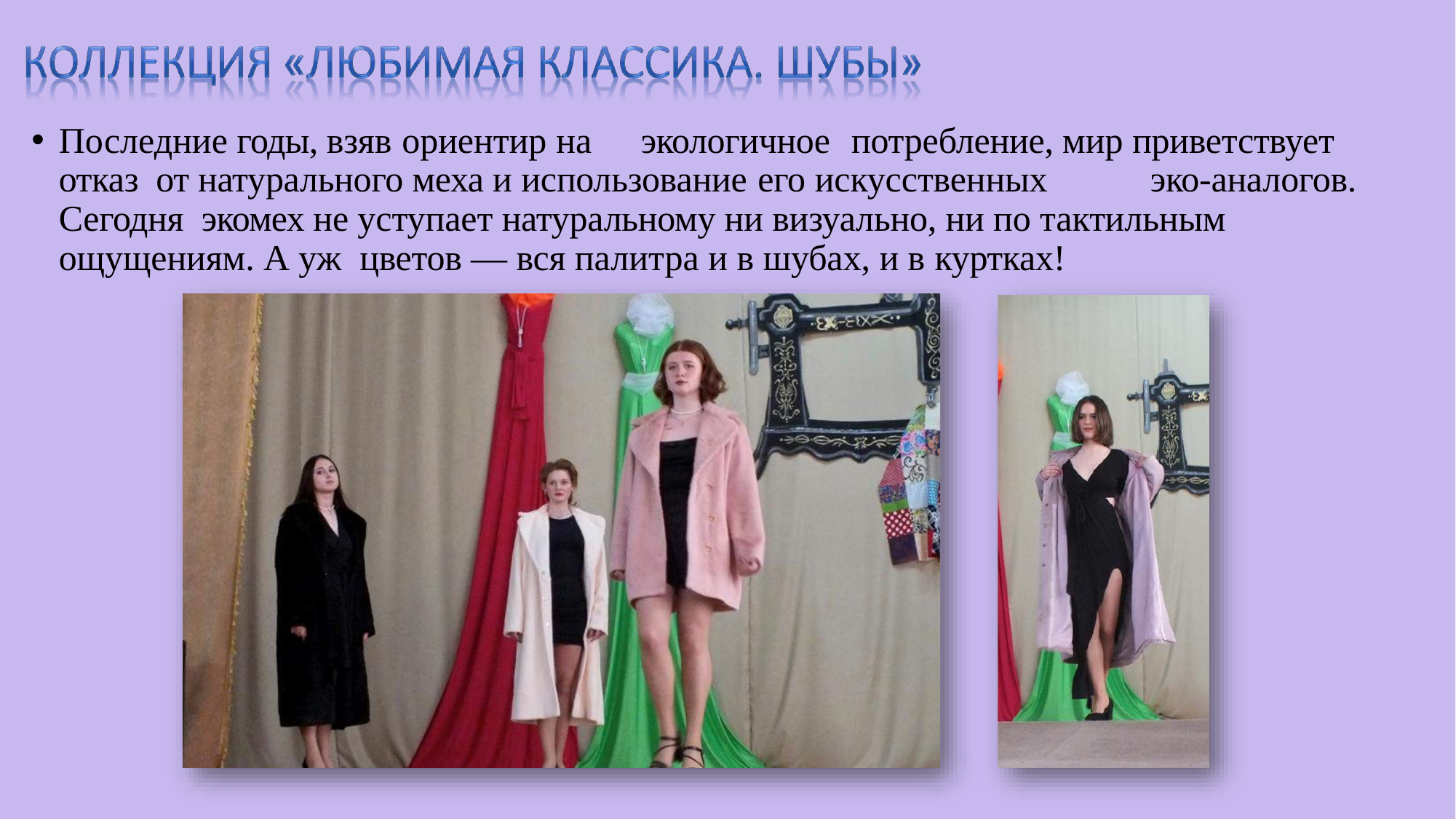

Последние годы, взяв ориентир на	экологичное	потребление, мир приветствует отказ  от натурального меха и использование его искусственных	эко-аналогов. Сегодня  экомех не уступает натуральному ни визуально, ни по тактильным ощущениям. А уж  цветов — вся палитра и в шубах, и в куртках!